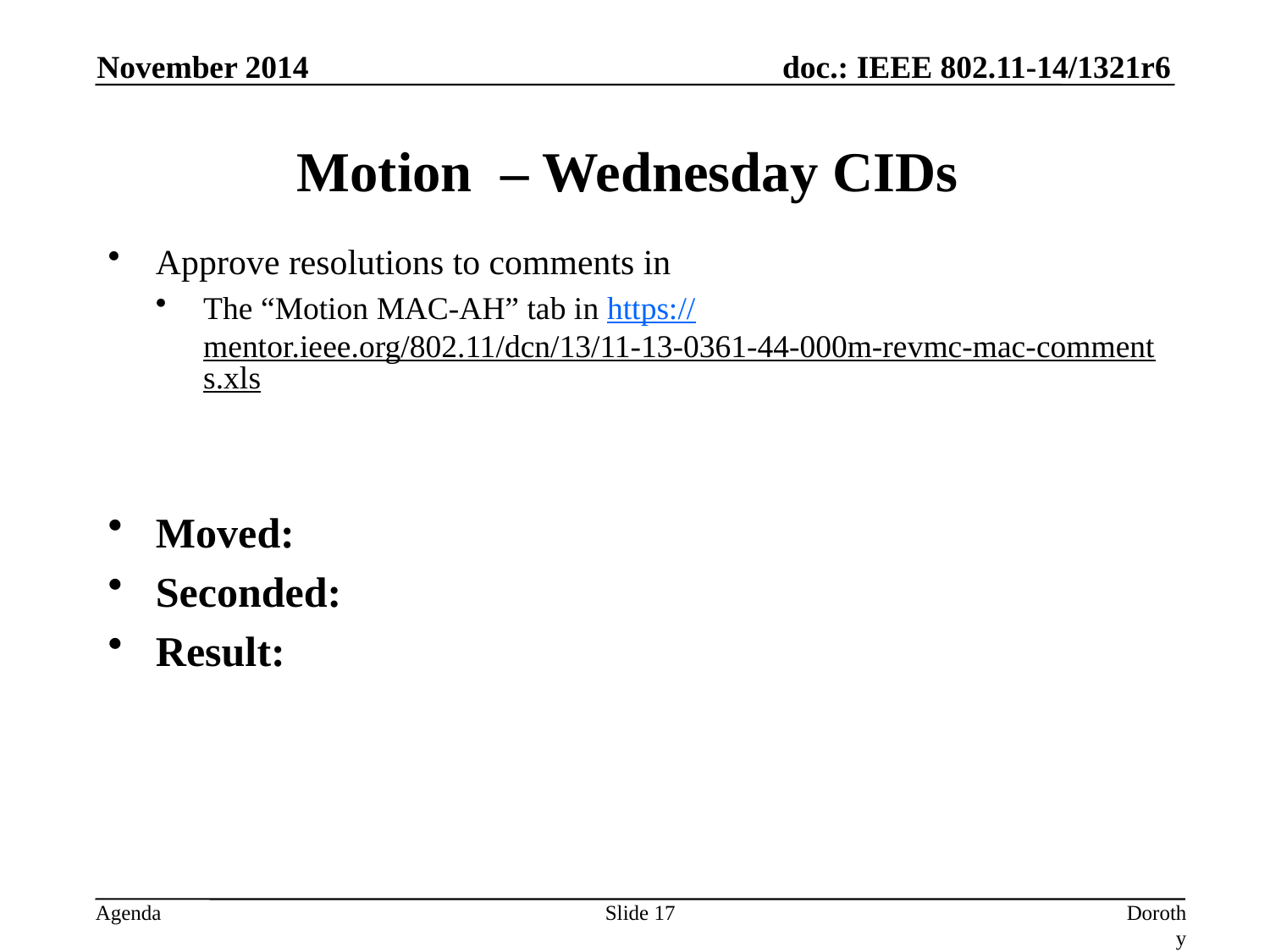

November 2014
# Motion  – Wednesday CIDs
Approve resolutions to comments in
The “Motion MAC-AH” tab in https://mentor.ieee.org/802.11/dcn/13/11-13-0361-44-000m-revmc-mac-comments.xls

Moved:
Seconded:
Result:
Slide 17
Dorothy Stanley, Aruba Networks